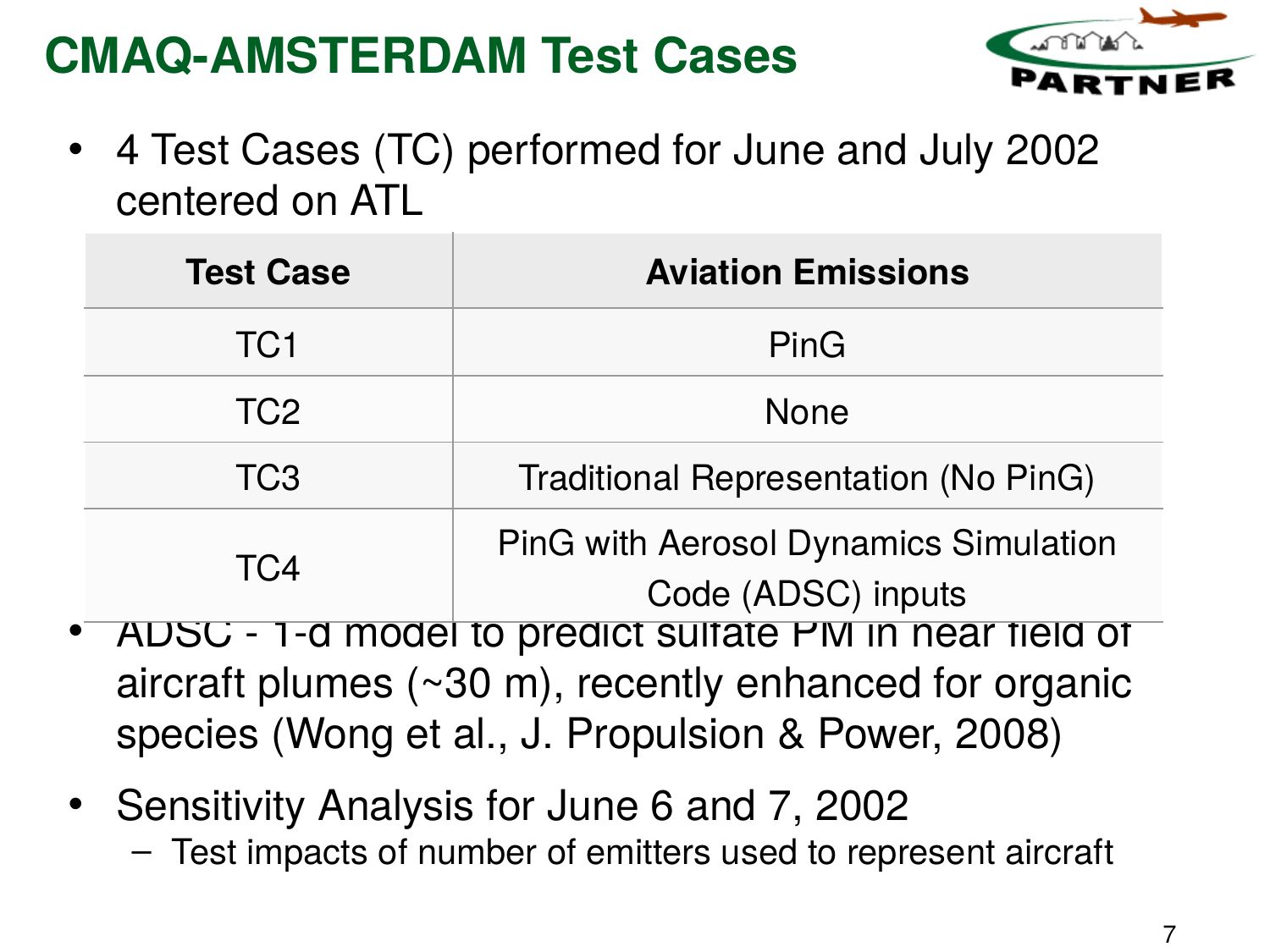

# CMAQ-AMSTERDAM Test Cases
4 Test Cases (TC) performed for June and July 2002 centered on ATL

ADSC - 1-d model to predict sulfate PM in near field of aircraft plumes (~30 m), recently enhanced for organic species (Wong et al., J. Propulsion & Power, 2008)
Sensitivity Analysis for June 6 and 7, 2002
Test impacts of number of emitters used to represent aircraft

| Test Case | Aviation Emissions |
| --- | --- |
| TC1 | PinG |
| TC2 | None |
| TC3 | Traditional Representation (No PinG) |
| TC4 | PinG with Aerosol Dynamics Simulation Code (ADSC) inputs |